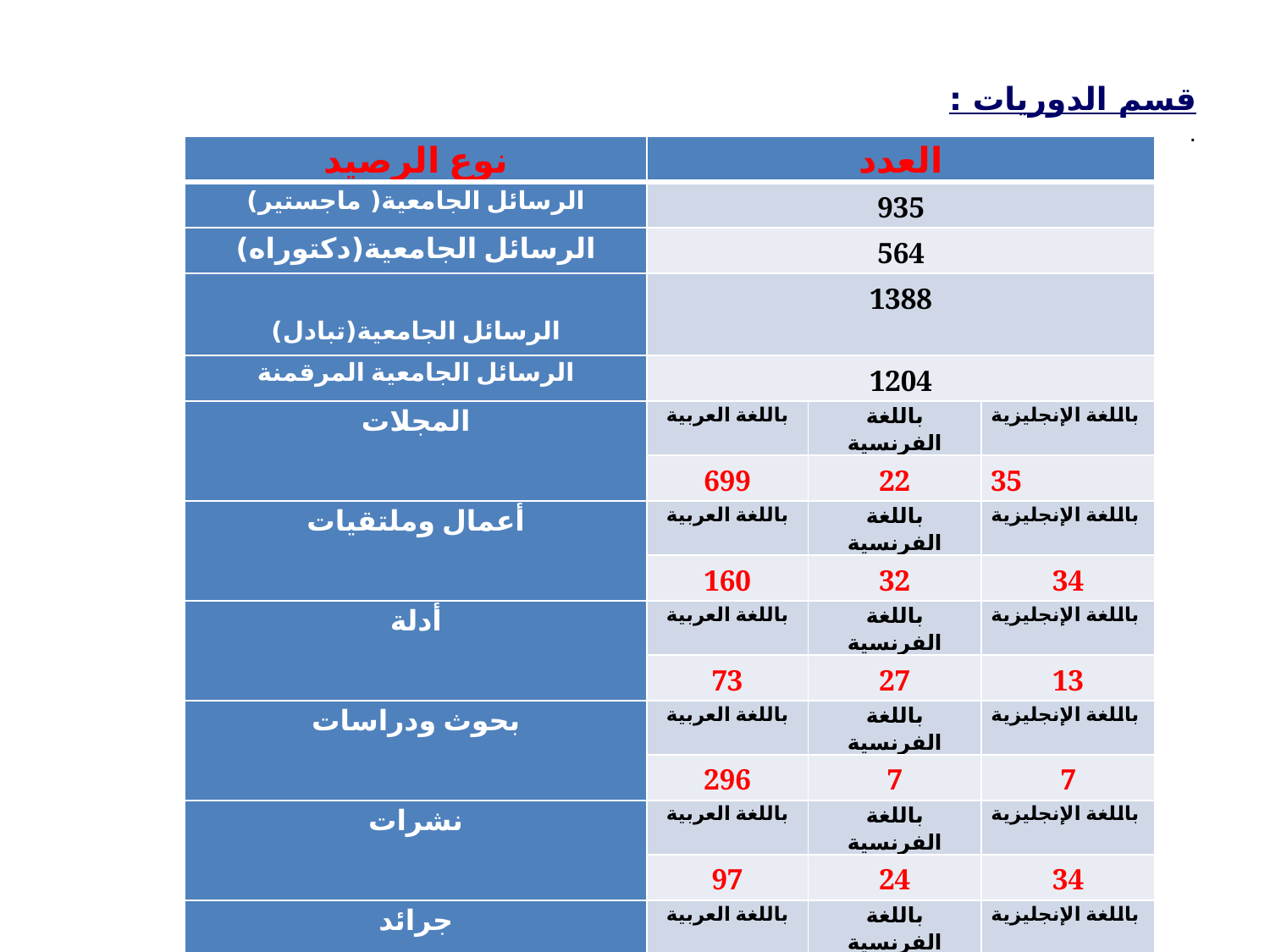

قسم الدوريات :
.
| نوع الرصيد | العدد |  |  |
| --- | --- | --- | --- |
| الرسائل الجامعية( ماجستير) | 935 |  |  |
| الرسائل الجامعية(دكتوراه) | 564 |  |  |
| الرسائل الجامعية(تبادل) | 1388 |  |  |
| الرسائل الجامعية المرقمنة | 1204 |  |  |
| المجلات | باللغة العربية | باللغة الفرنسية | باللغة الإنجليزية |
|  | 699 | 22 | 35 |
| أعمال وملتقيات | باللغة العربية | باللغة الفرنسية | باللغة الإنجليزية |
|  | 160 | 32 | 34 |
| أدلة | باللغة العربية | باللغة الفرنسية | باللغة الإنجليزية |
|  | 73 | 27 | 13 |
| بحوث ودراسات | باللغة العربية | باللغة الفرنسية | باللغة الإنجليزية |
|  | 296 | 7 | 7 |
| نشرات | باللغة العربية | باللغة الفرنسية | باللغة الإنجليزية |
|  | 97 | 24 | 34 |
| جرائد | باللغة العربية | باللغة الفرنسية | باللغة الإنجليزية |
|  | 40 | 2 | 00 |
|  |  |  |  |